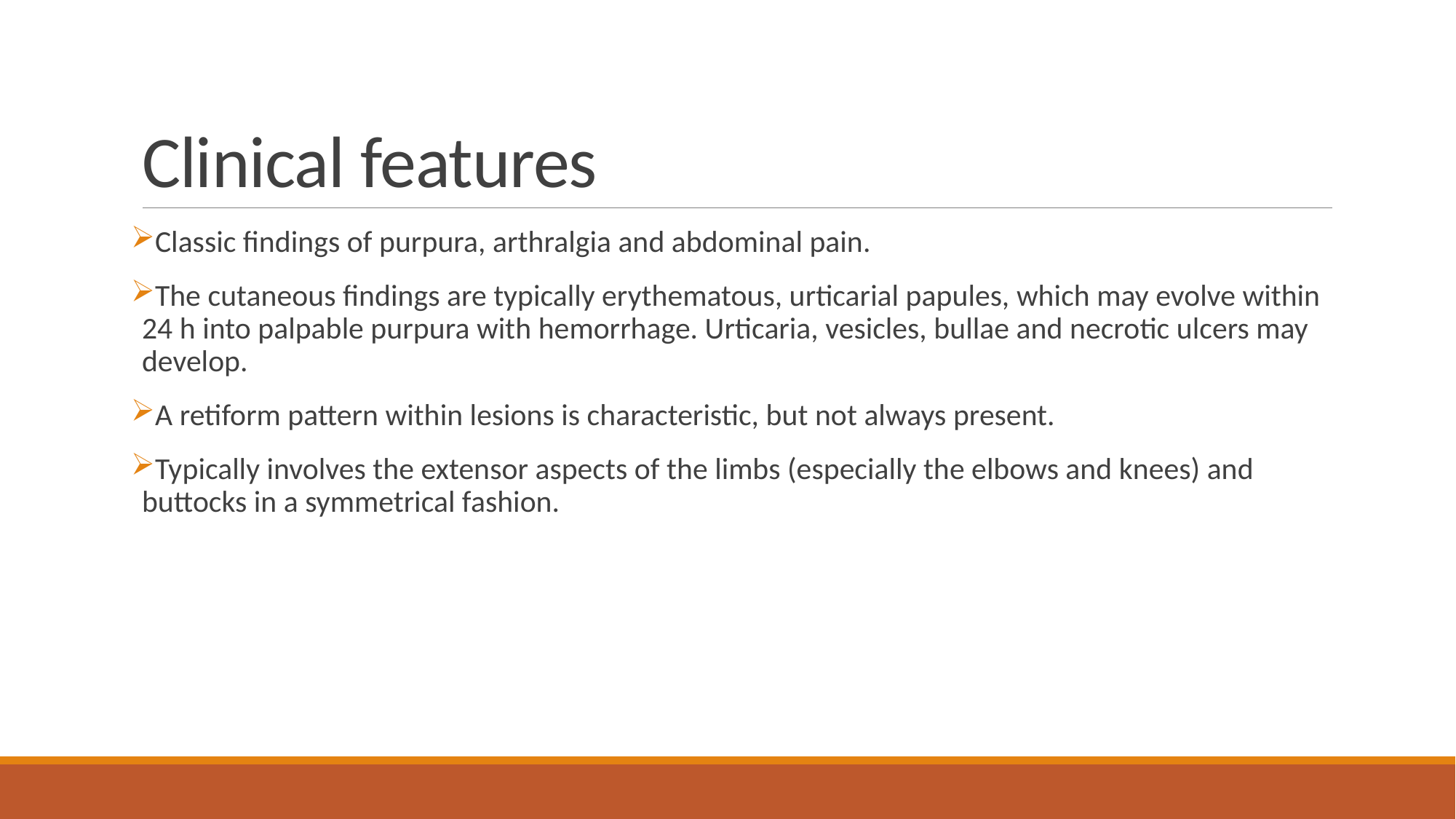

# Clinical features
Classic findings of purpura, arthralgia and abdominal pain.
The cutaneous findings are typically erythematous, urticarial papules, which may evolve within 24 h into palpable purpura with hemorrhage. Urticaria, vesicles, bullae and necrotic ulcers may develop.
A retiform pattern within lesions is characteristic, but not always present.
Typically involves the extensor aspects of the limbs (especially the elbows and knees) and buttocks in a symmetrical fashion.